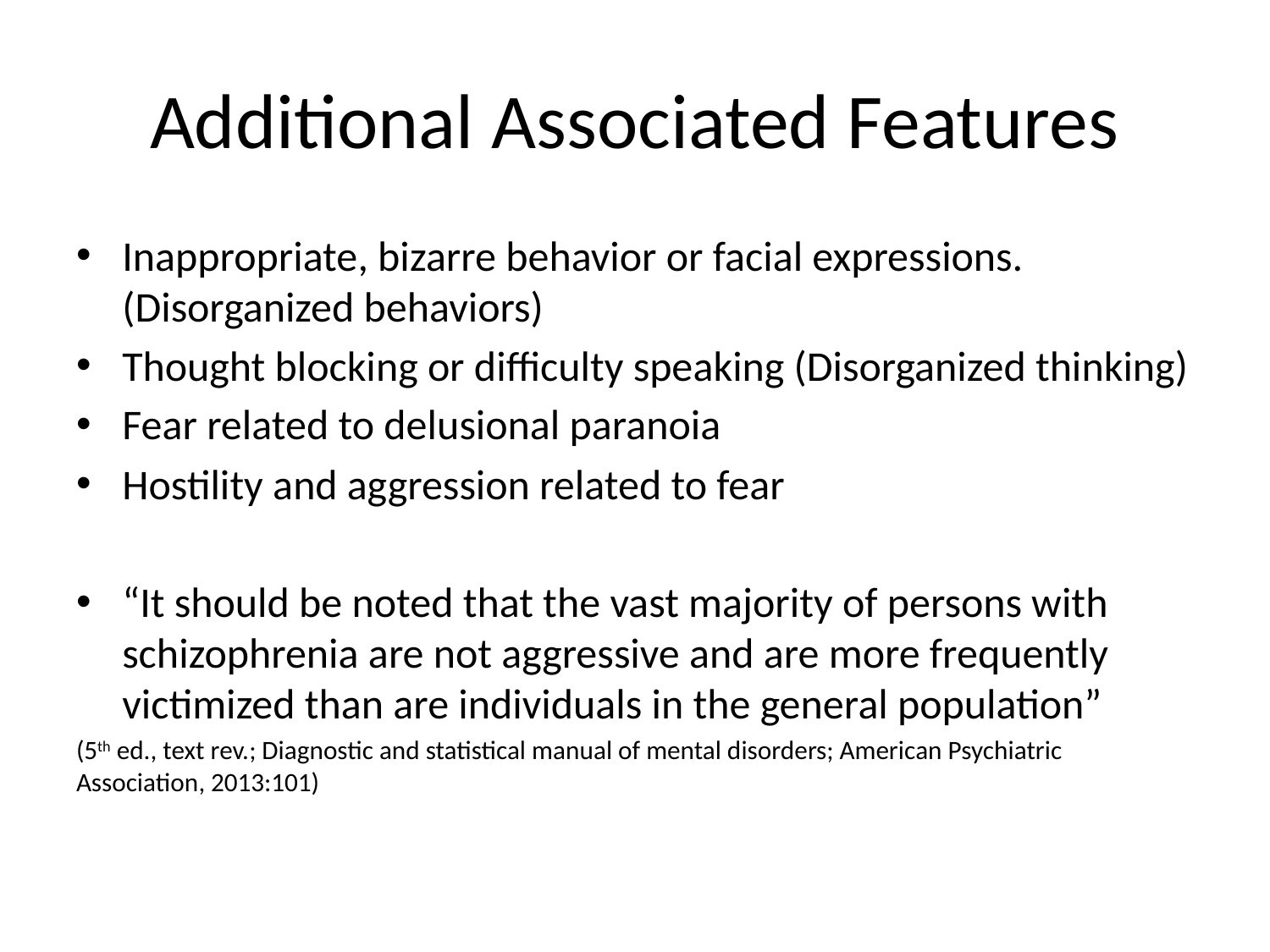

# Additional Associated Features
Inappropriate, bizarre behavior or facial expressions. (Disorganized behaviors)
Thought blocking or difficulty speaking (Disorganized thinking)
Fear related to delusional paranoia
Hostility and aggression related to fear

“It should be noted that the vast majority of persons with schizophrenia are not aggressive and are more frequently victimized than are individuals in the general population”
(5th ed., text rev.; Diagnostic and statistical manual of mental disorders; American Psychiatric Association, 2013:101)